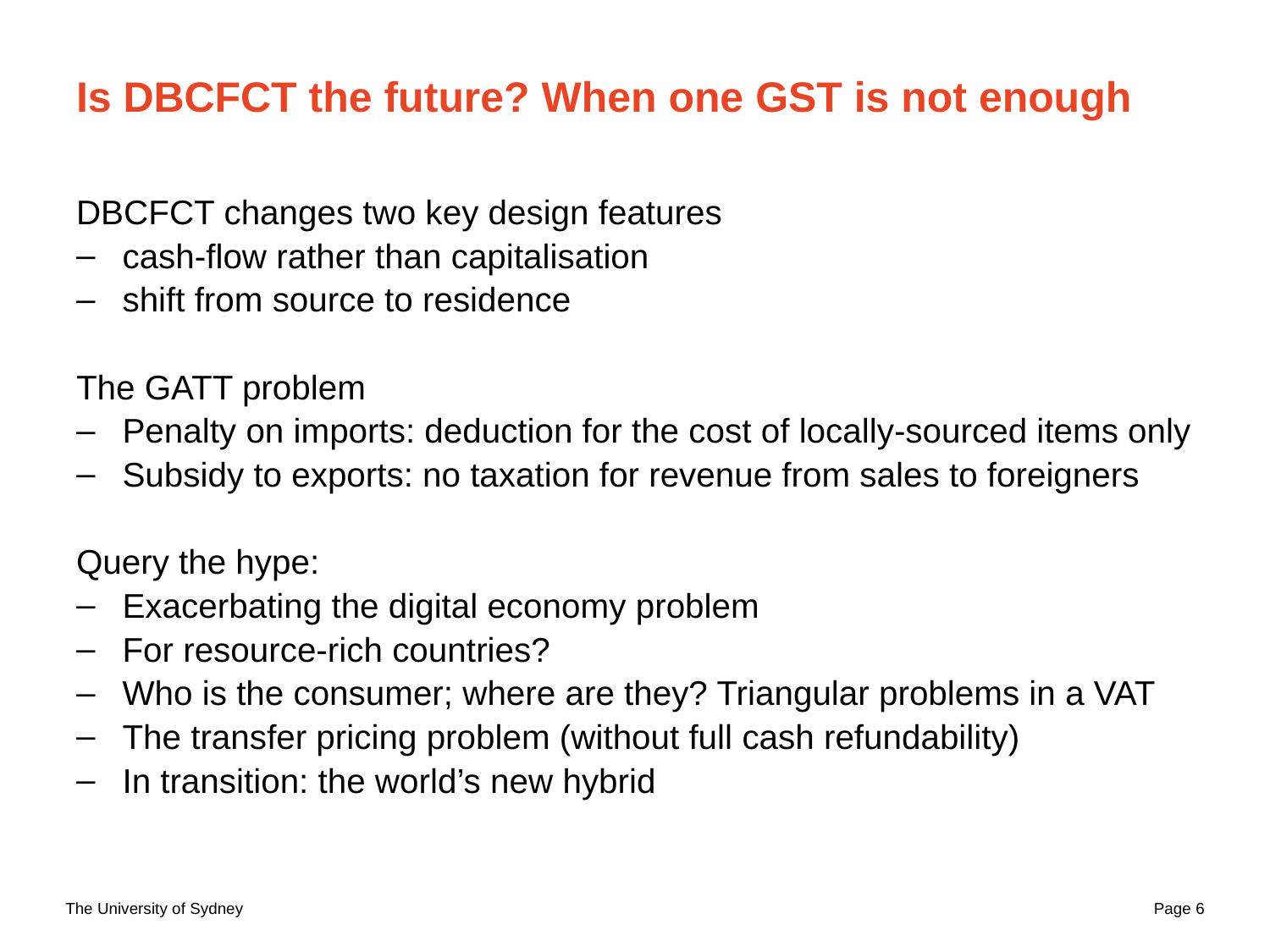

# Is DBCFCT the future? When one GST is not enough
DBCFCT changes two key design features
cash-flow rather than capitalisation
shift from source to residence

The GATT problem
Penalty on imports: deduction for the cost of locally-sourced items only
Subsidy to exports: no taxation for revenue from sales to foreigners

Query the hype:
Exacerbating the digital economy problem
For resource-rich countries?
Who is the consumer; where are they? Triangular problems in a VAT
The transfer pricing problem (without full cash refundability)
In transition: the world’s new hybrid